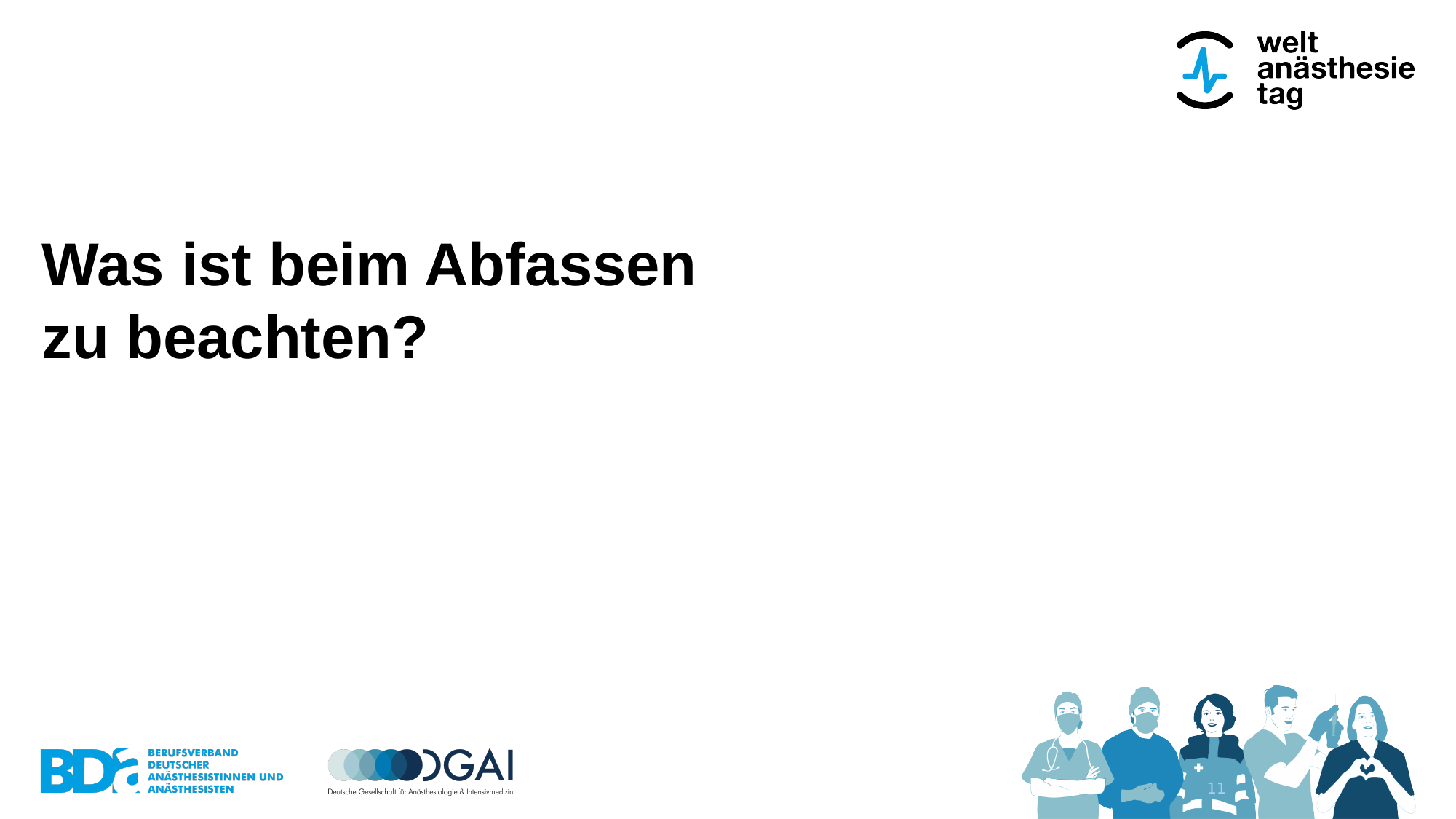

Was ist beim Abfassen
zu beachten?
11